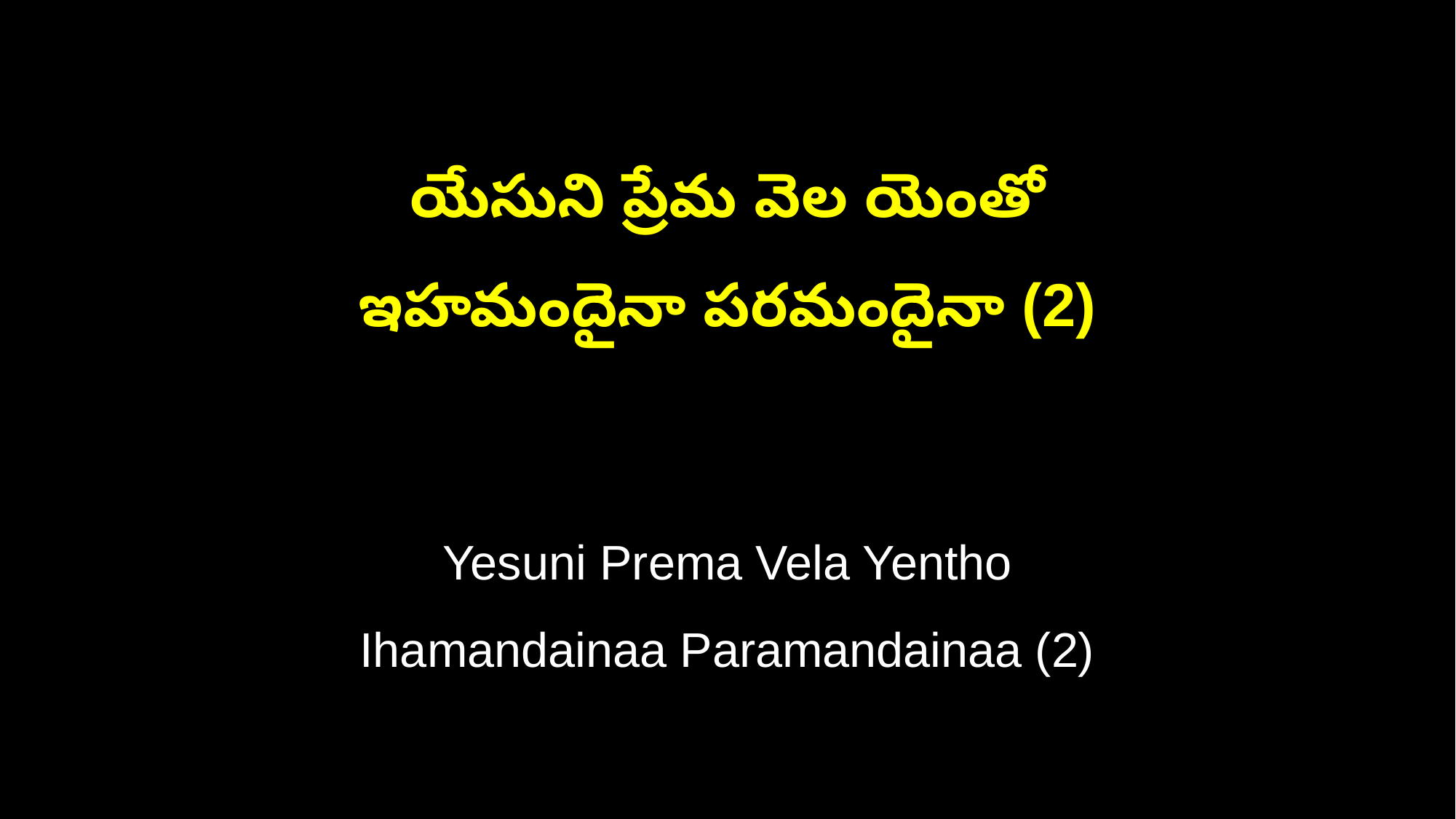

యేసుని ప్రేమ వెల యెంతో
ఇహమందైనా పరమందైనా (2)
Yesuni Prema Vela Yentho
Ihamandainaa Paramandainaa (2)